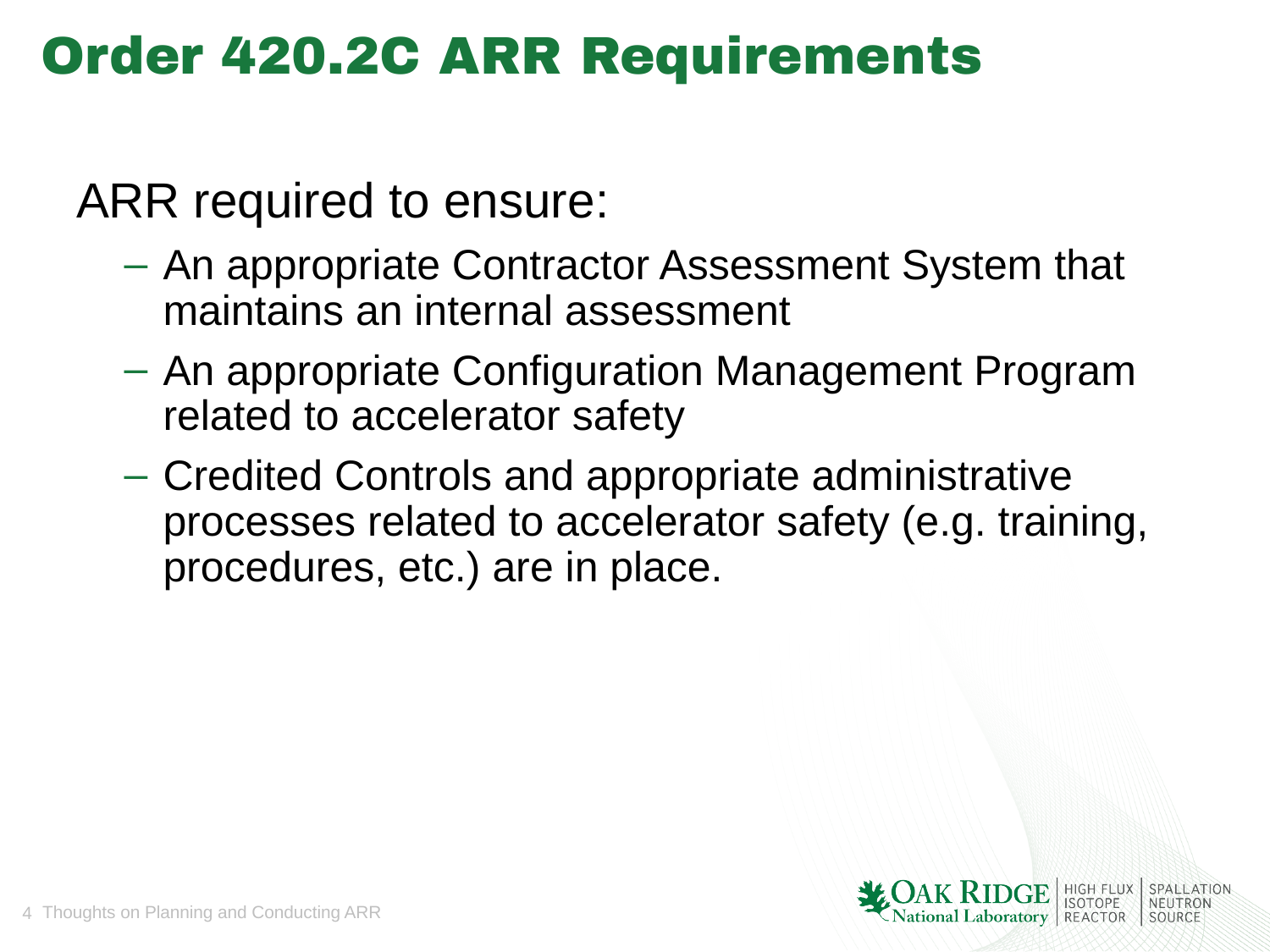

# Order 420.2C ARR Requirements
ARR required to ensure:
An appropriate Contractor Assessment System that maintains an internal assessment
An appropriate Configuration Management Program related to accelerator safety
Credited Controls and appropriate administrative processes related to accelerator safety (e.g. training, procedures, etc.) are in place.